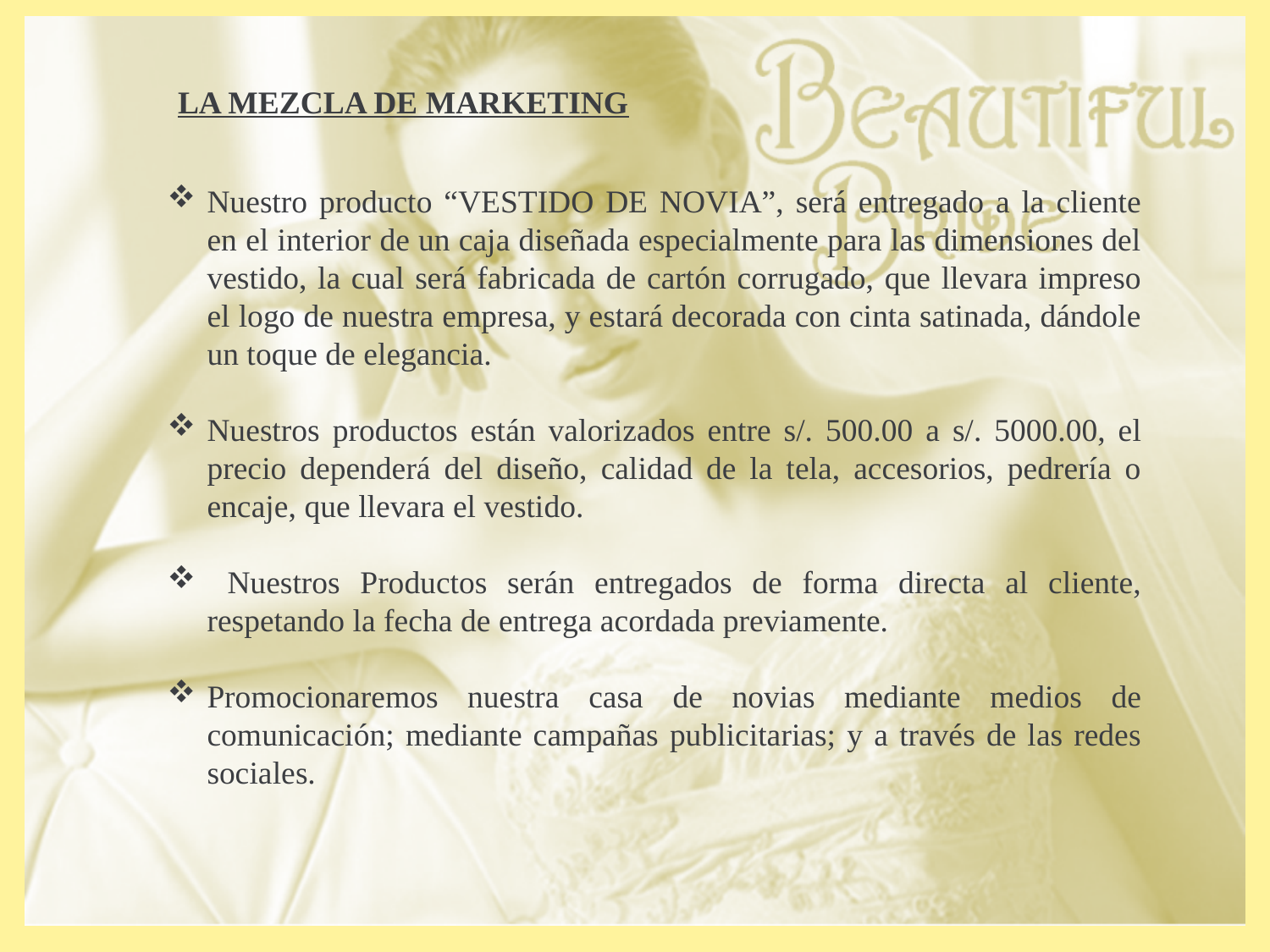

LA MEZCLA DE MARKETING
Nuestro producto “VESTIDO DE NOVIA”, será entregado a la cliente en el interior de un caja diseñada especialmente para las dimensiones del vestido, la cual será fabricada de cartón corrugado, que llevara impreso el logo de nuestra empresa, y estará decorada con cinta satinada, dándole un toque de elegancia.

Nuestros productos están valorizados entre s/. 500.00 a s/. 5000.00, el precio dependerá del diseño, calidad de la tela, accesorios, pedrería o encaje, que llevara el vestido.

 Nuestros Productos serán entregados de forma directa al cliente, respetando la fecha de entrega acordada previamente.

Promocionaremos nuestra casa de novias mediante medios de comunicación; mediante campañas publicitarias; y a través de las redes sociales.